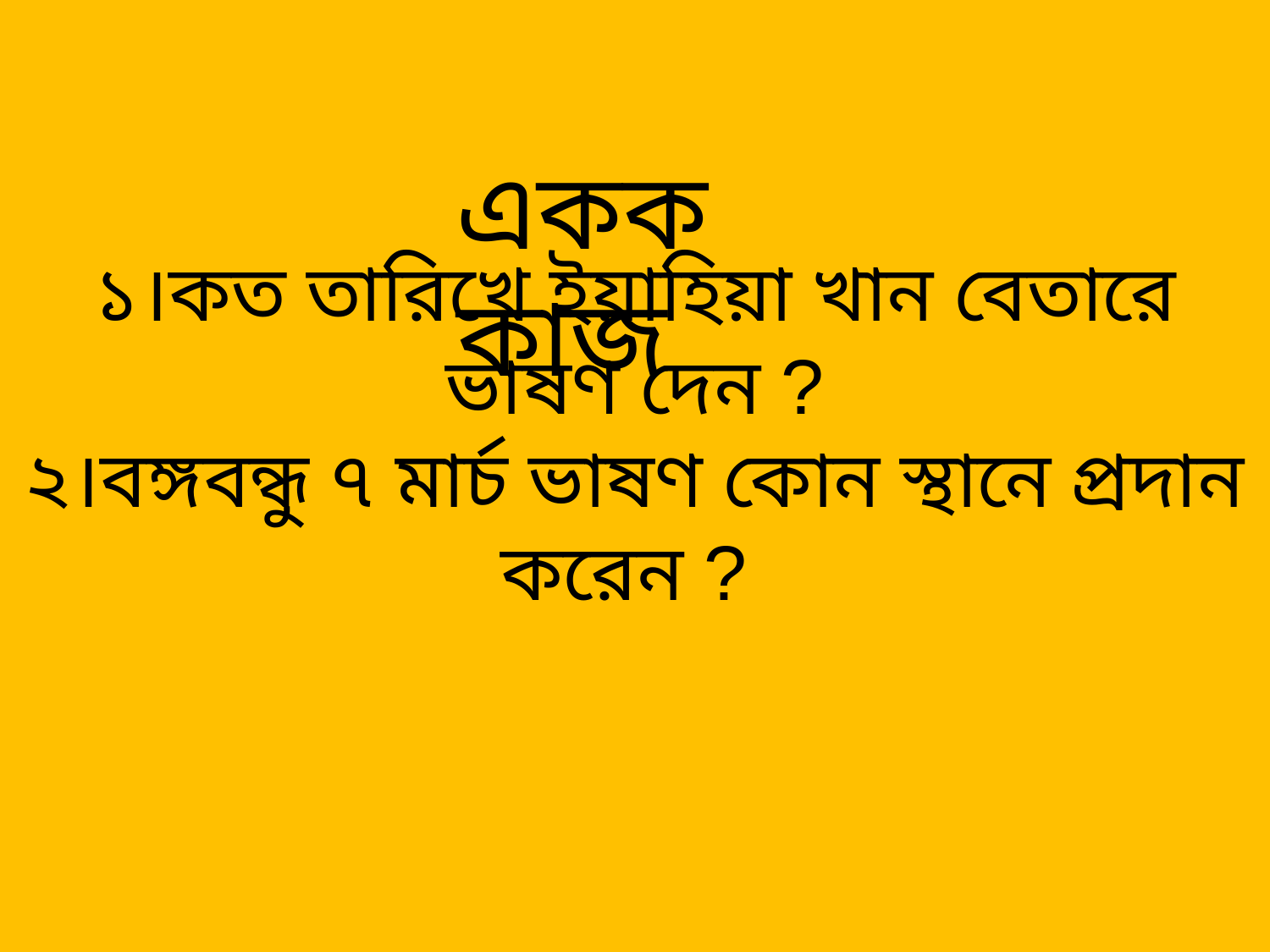

# ১।কত তারিখে ইয়াহিয়া খান বেতারে ভাষণ দেন ? ২।বঙ্গবন্ধু ৭ মার্চ ভাষণ কোন স্থানে প্রদান করেন ?
একক কাজ